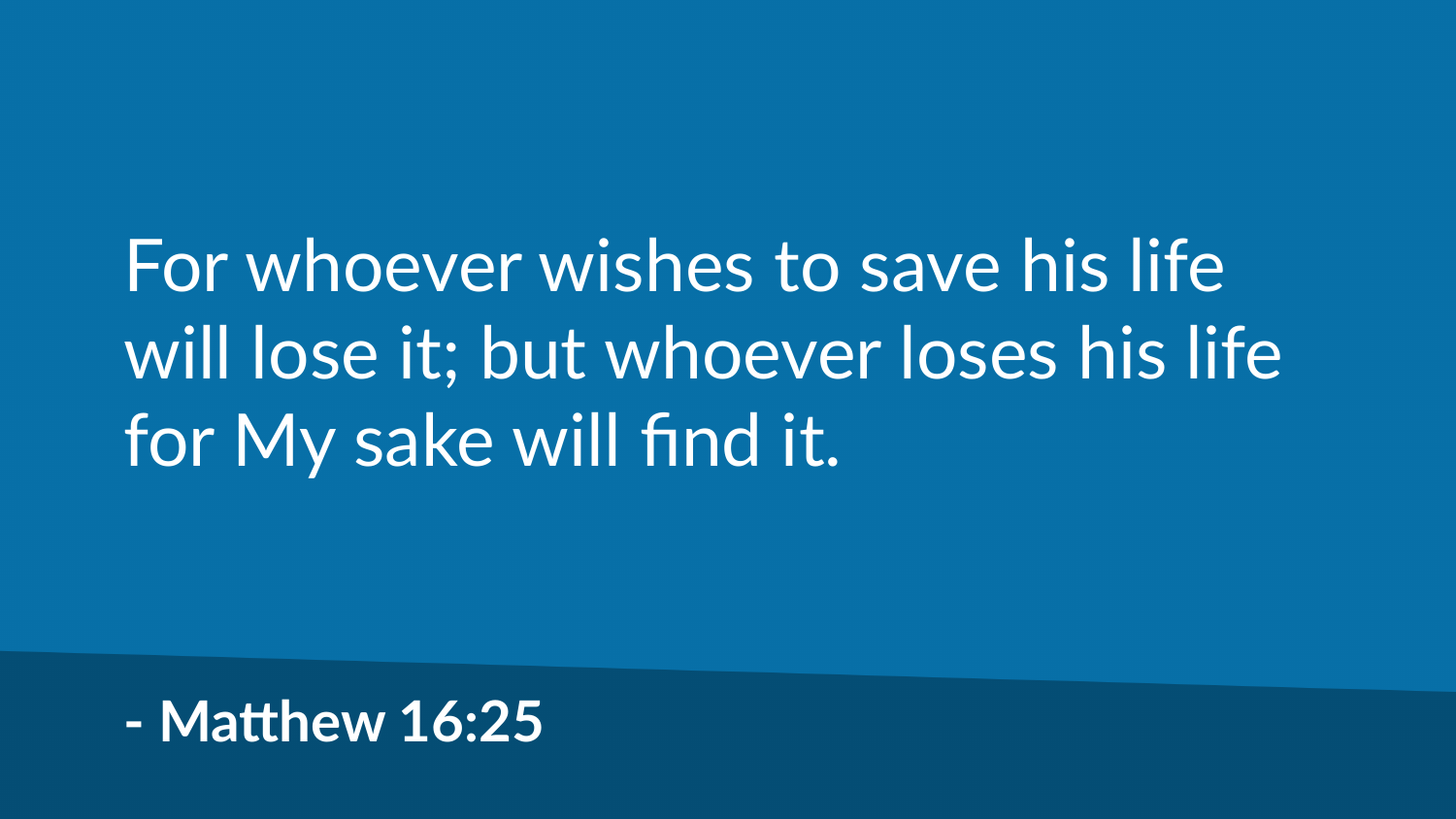

For whoever wishes to save his life will lose it; but whoever loses his life for My sake will find it.
- Matthew 16:25